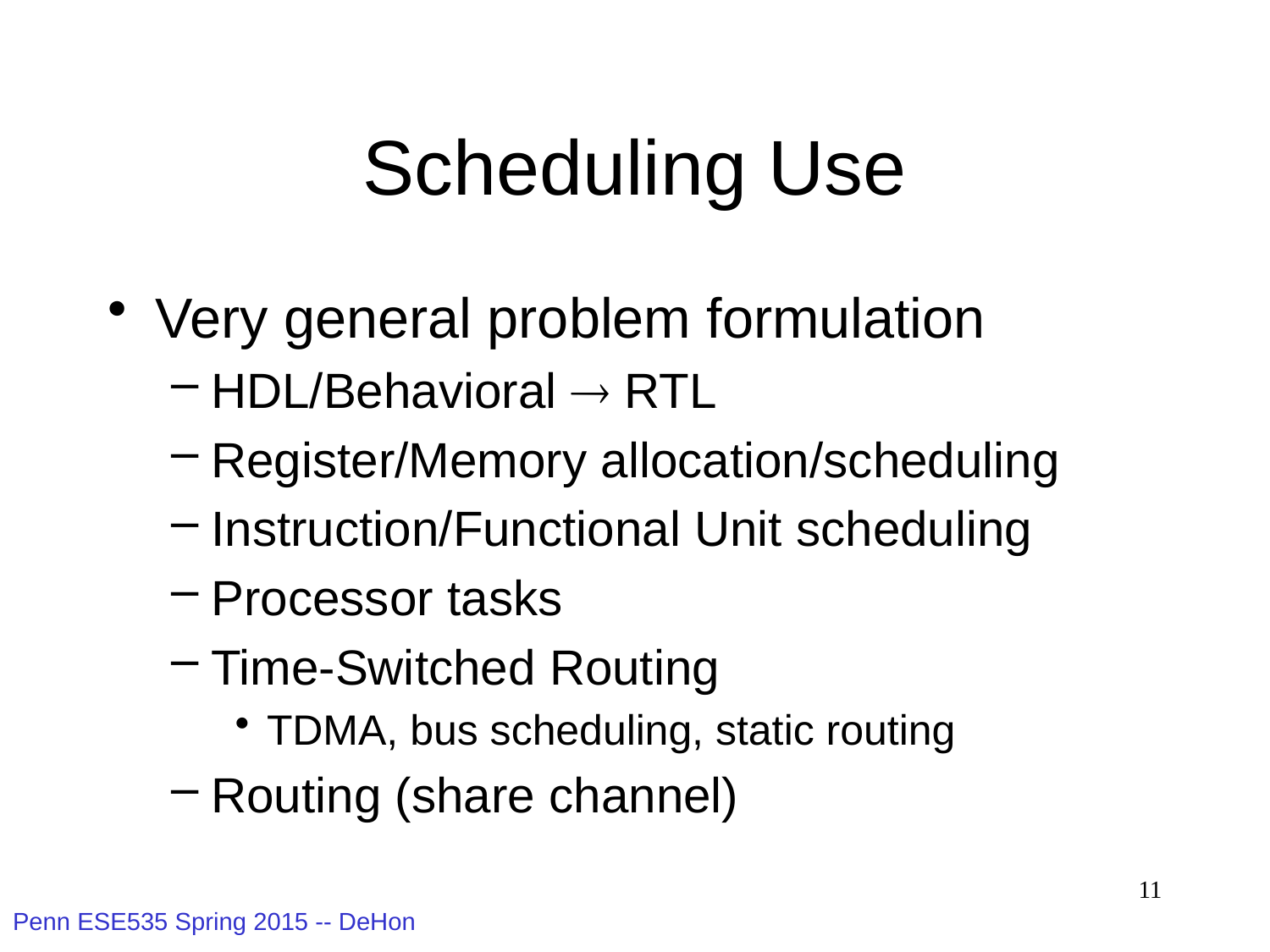

# Scheduling Use
Very general problem formulation
HDL/Behavioral → RTL
Register/Memory allocation/scheduling
Instruction/Functional Unit scheduling
Processor tasks
Time-Switched Routing
TDMA, bus scheduling, static routing
Routing (share channel)

11
Penn ESE535 Spring 2015 -- DeHon